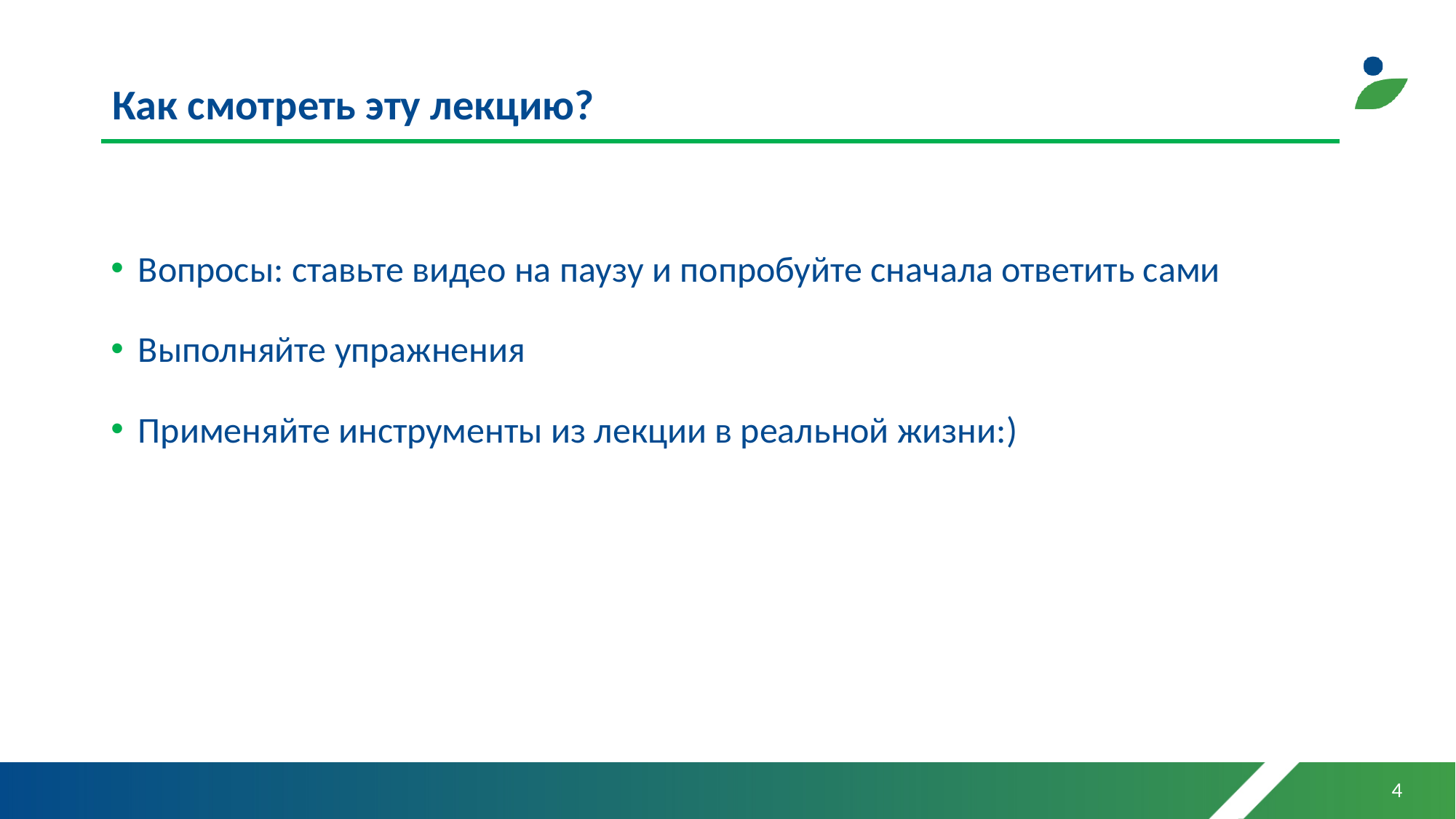

# Как смотреть эту лекцию?
Вопросы: ставьте видео на паузу и попробуйте сначала ответить сами
Выполняйте упражнения
Применяйте инструменты из лекции в реальной жизни:)
4